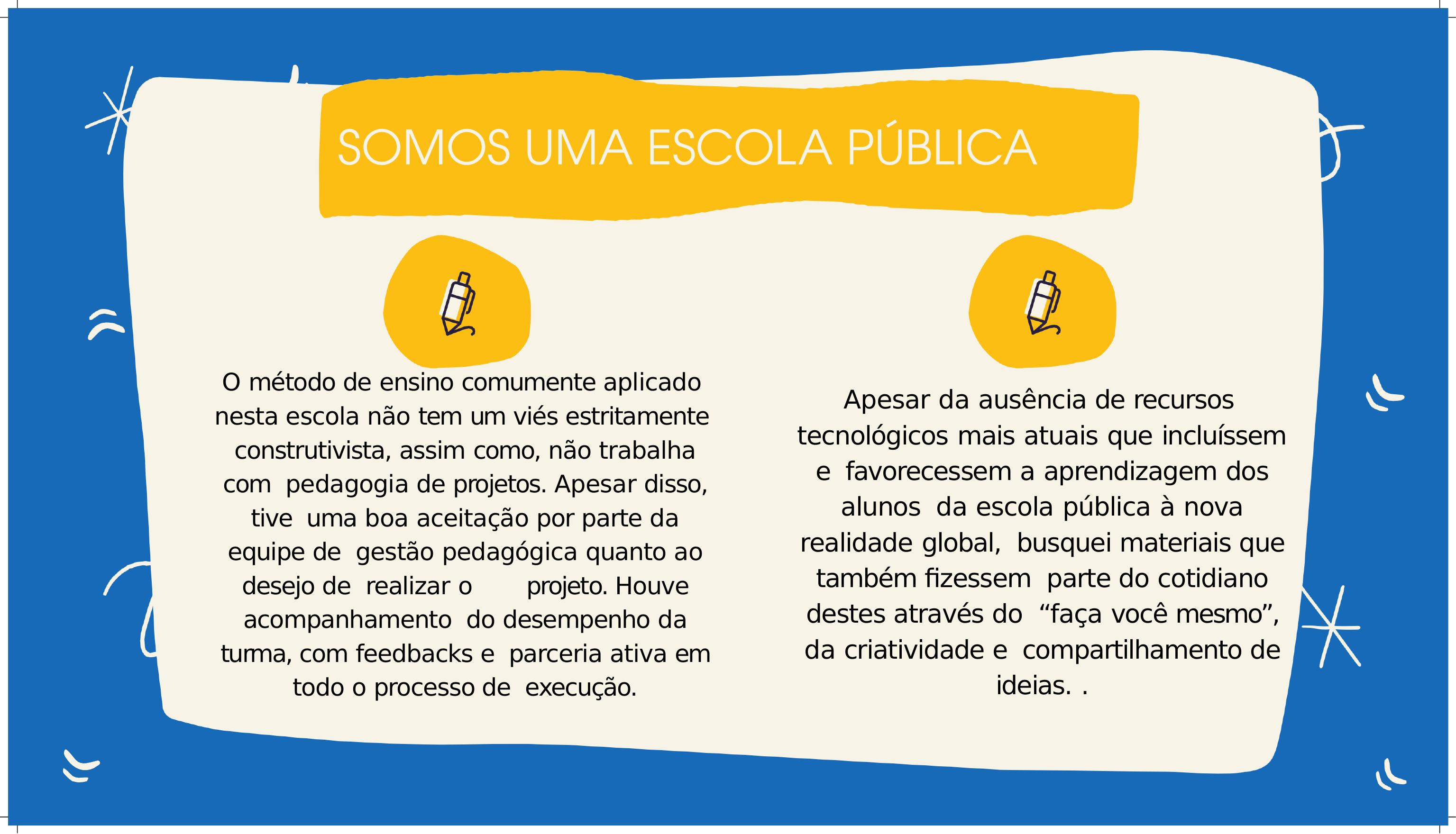

# SOMOS UMA ESCOLA PÚBLICA
O método de ensino comumente aplicado  nesta escola não tem um viés estritamente  construtivista, assim como, não trabalha com  pedagogia de projetos. Apesar disso, tive  uma boa aceitação por parte da equipe de  gestão pedagógica quanto ao desejo de  realizar o	projeto. Houve acompanhamento  do desempenho da turma, com feedbacks e  parceria ativa em todo o processo de  execução.
Apesar da ausência de recursos  tecnológicos mais atuais que incluíssem e  favorecessem a aprendizagem dos alunos  da escola pública à nova realidade global,  busquei materiais que também fizessem  parte do cotidiano destes através do  “faça você mesmo”, da criatividade e  compartilhamento de ideias. .